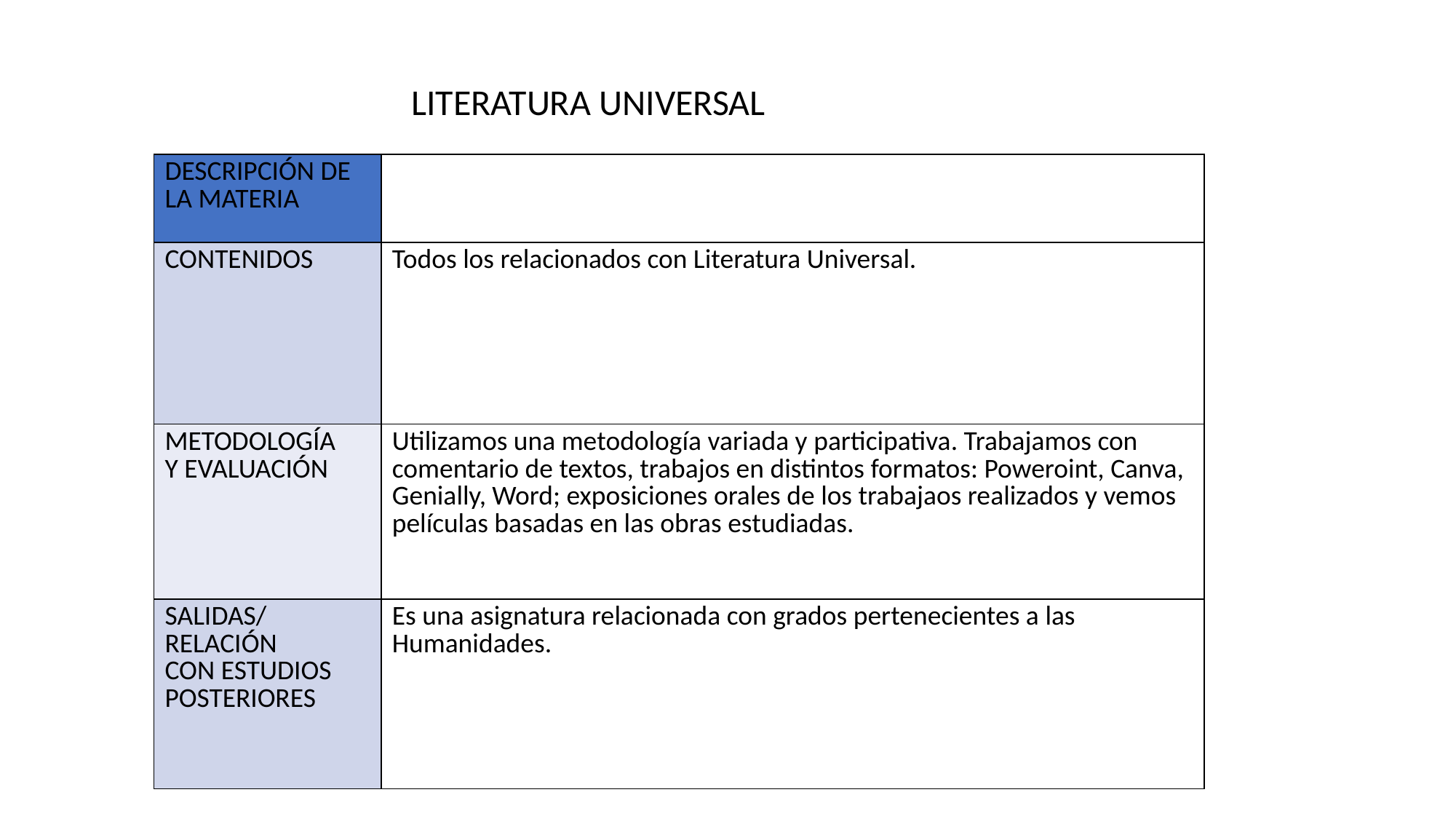

LITERATURA UNIVERSAL
| DESCRIPCIÓN DE LA MATERIA | Es una asigna |
| --- | --- |
| CONTENIDOS | Todos los relacionados con Literatura Universal. |
| METODOLOGÍA Y EVALUACIÓN | Utilizamos una metodología variada y participativa. Trabajamos con comentario de textos, trabajos en distintos formatos: Poweroint, Canva, Genially, Word; exposiciones orales de los trabajaos realizados y vemos películas basadas en las obras estudiadas. |
| SALIDAS/ RELACIÓN CON ESTUDIOS POSTERIORES | Es una asignatura relacionada con grados pertenecientes a las Humanidades. |